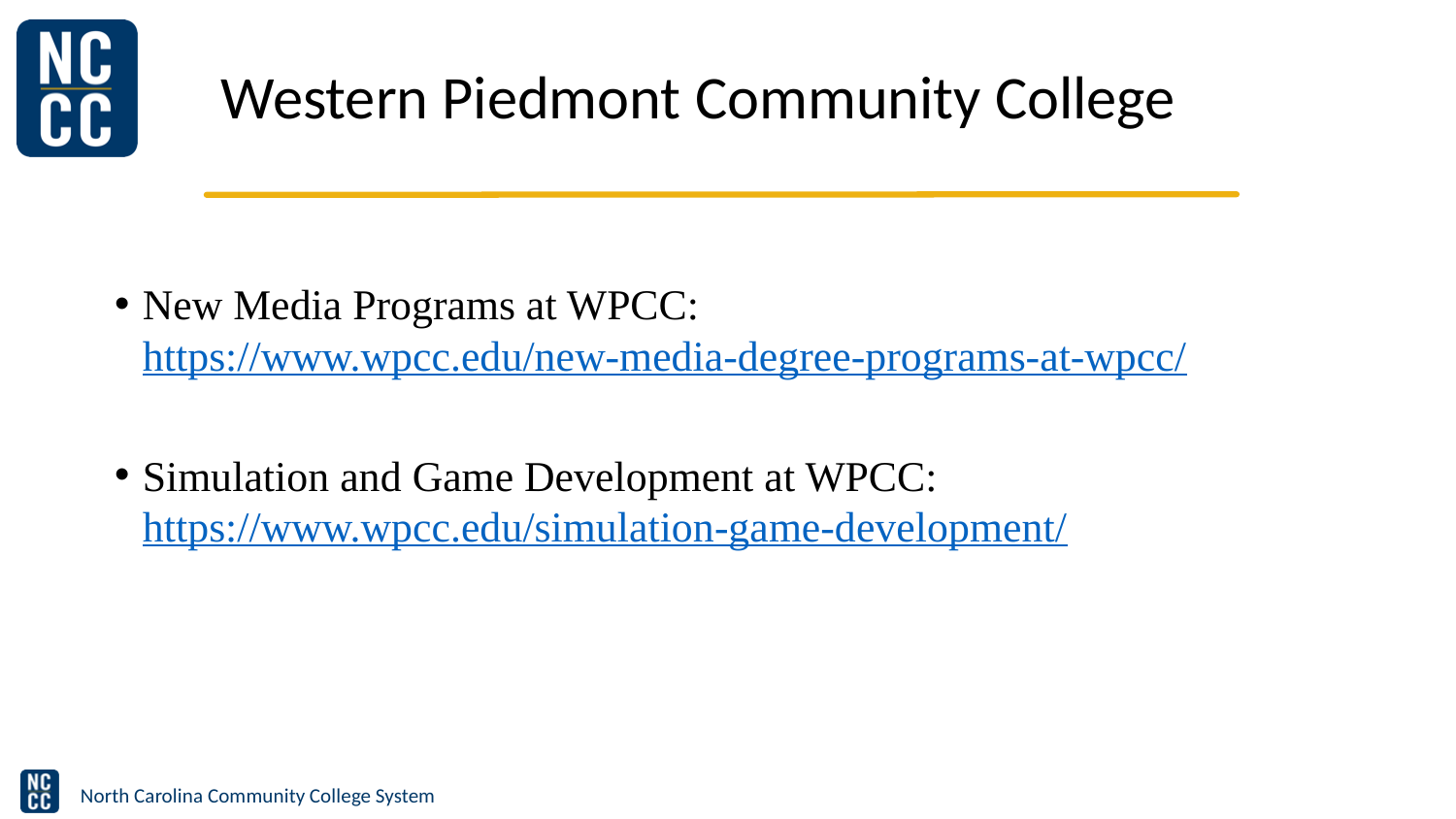

# Western Piedmont Community College

New Media Programs at WPCC:
https://www.wpcc.edu/new-media-degree-programs-at-wpcc/

Simulation and Game Development at WPCC:
https://www.wpcc.edu/simulation-game-development/